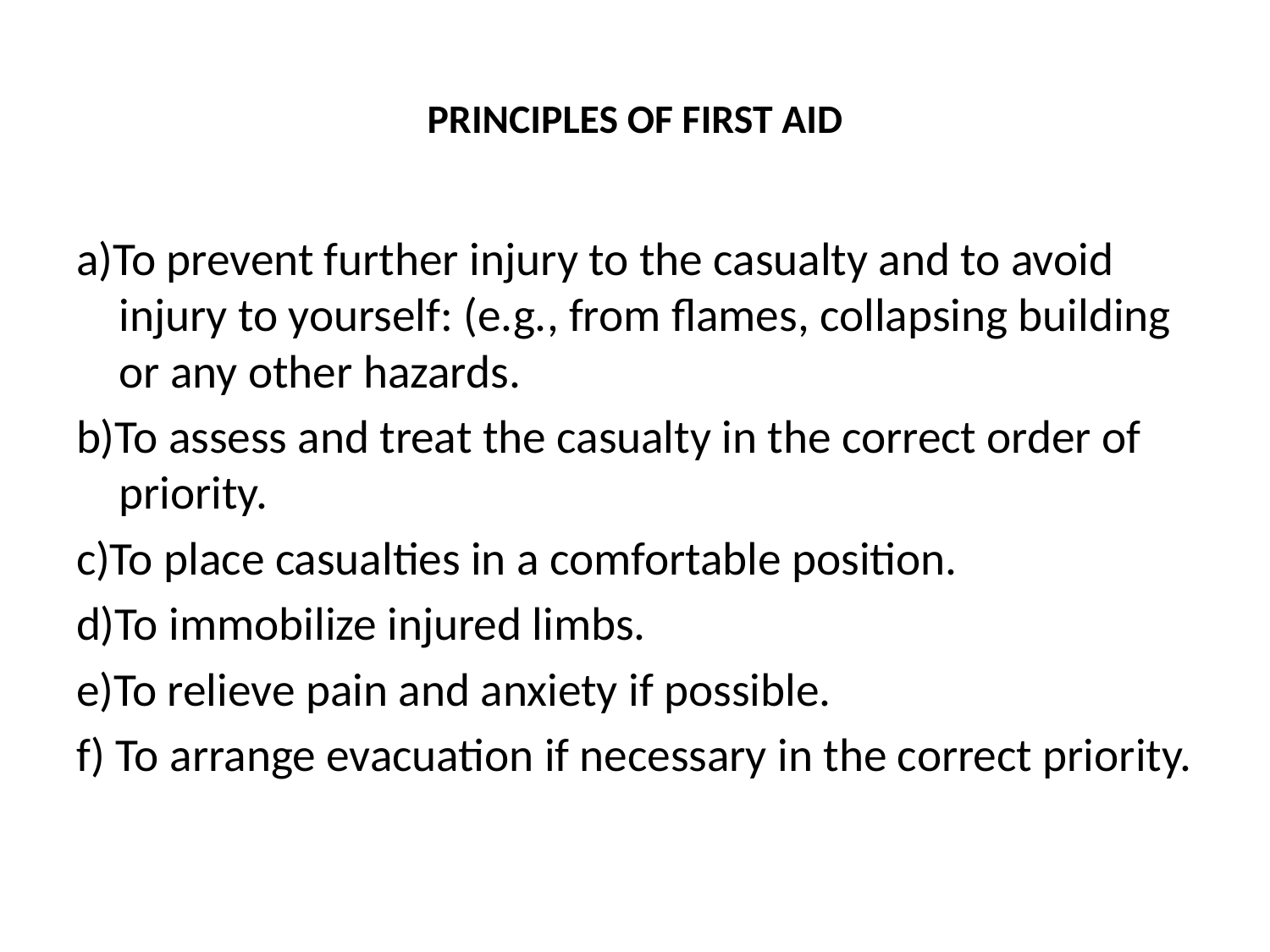

# PRINCIPLES OF FIRST AID
a)To prevent further injury to the casualty and to avoid injury to yourself: (e.g., from flames, collapsing building or any other hazards.
b)To assess and treat the casualty in the correct order of priority.
c)To place casualties in a comfortable position.
d)To immobilize injured limbs.
e)To relieve pain and anxiety if possible.
f) To arrange evacuation if necessary in the correct priority.